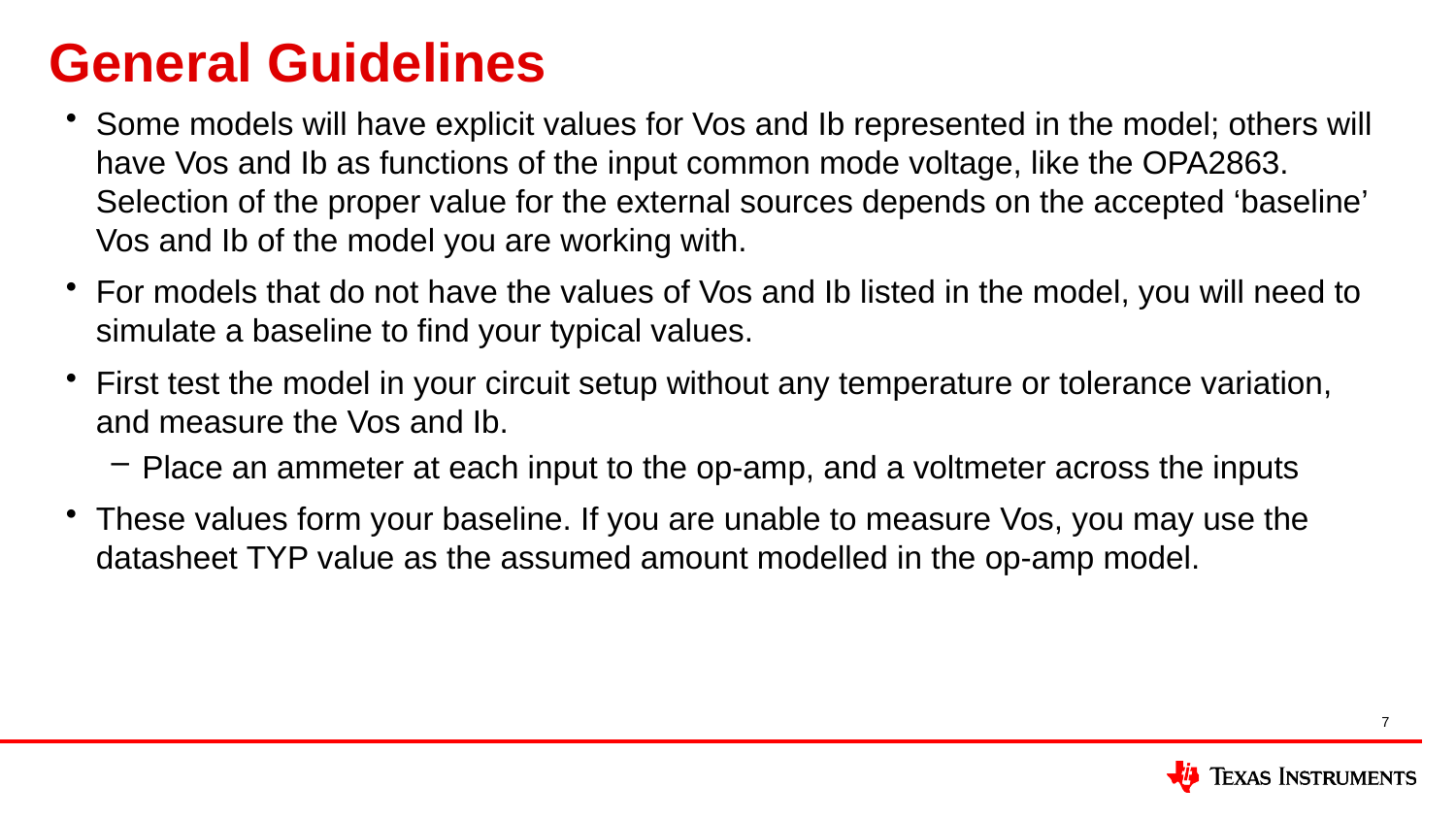

# General Guidelines
Some models will have explicit values for Vos and Ib represented in the model; others will have Vos and Ib as functions of the input common mode voltage, like the OPA2863.  Selection of the proper value for the external sources depends on the accepted ‘baseline’ Vos and Ib of the model you are working with.
For models that do not have the values of Vos and Ib listed in the model, you will need to simulate a baseline to find your typical values.
First test the model in your circuit setup without any temperature or tolerance variation, and measure the Vos and Ib.
Place an ammeter at each input to the op-amp, and a voltmeter across the inputs
These values form your baseline. If you are unable to measure Vos, you may use the datasheet TYP value as the assumed amount modelled in the op-amp model.
7